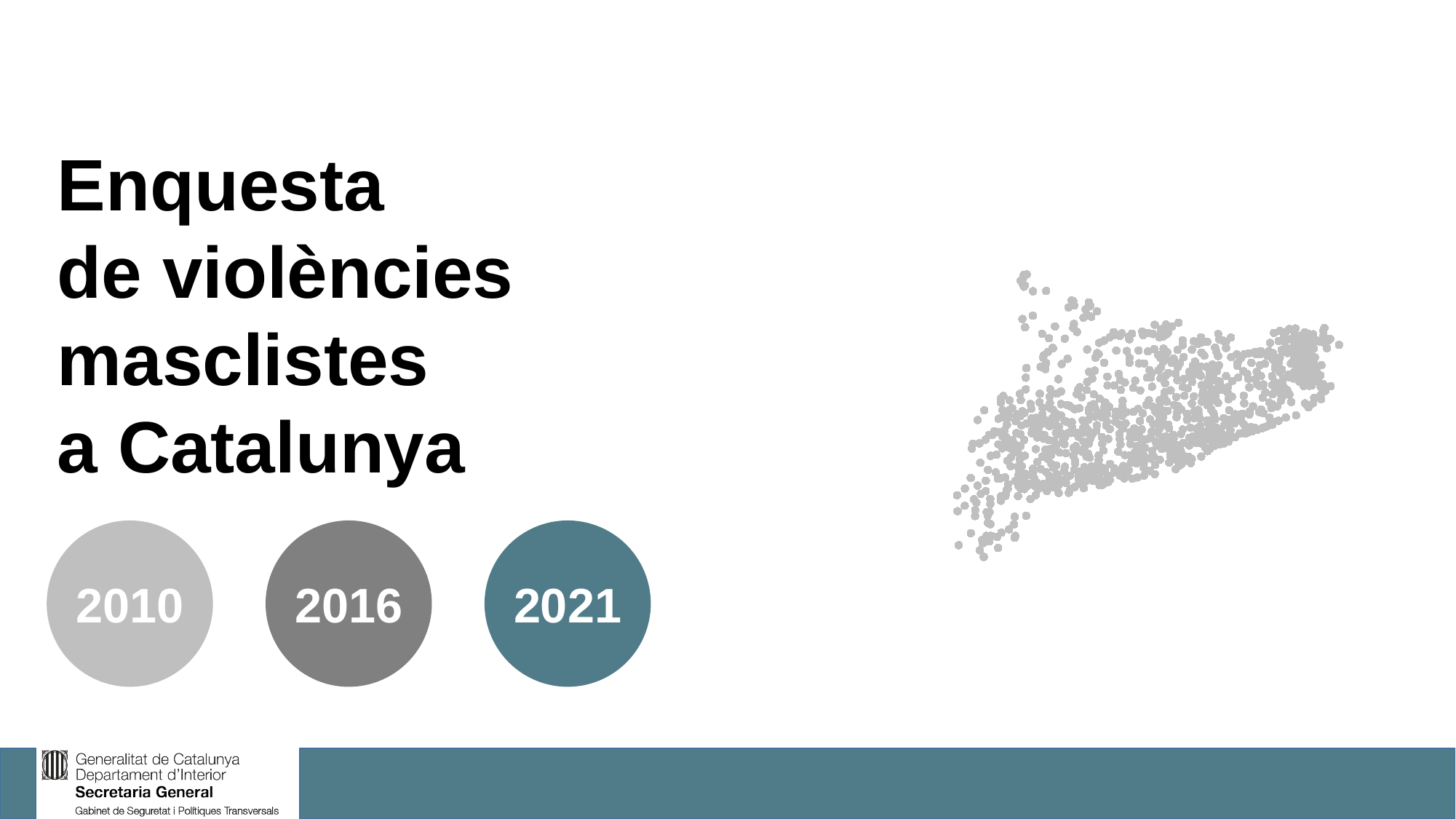

Enquesta
de violències masclistes
a Catalunya

### Chart

| Category | datos_y |
|---|---|
2010

2016

2021